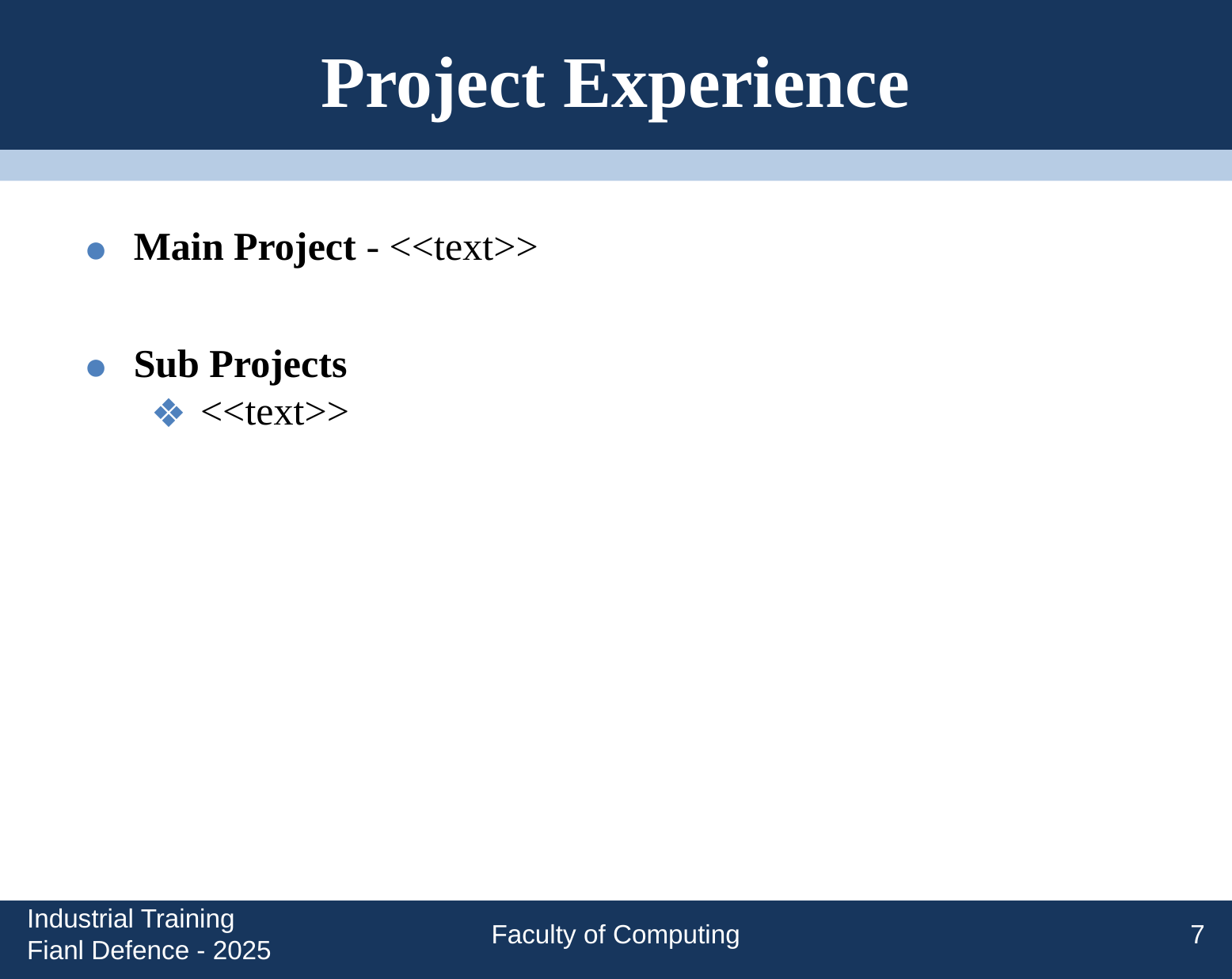

# Project Experience
Main Project - <<text>>

Sub Projects
<<text>>
Industrial Training Fianl Defence - 2025
Faculty of Computing
7